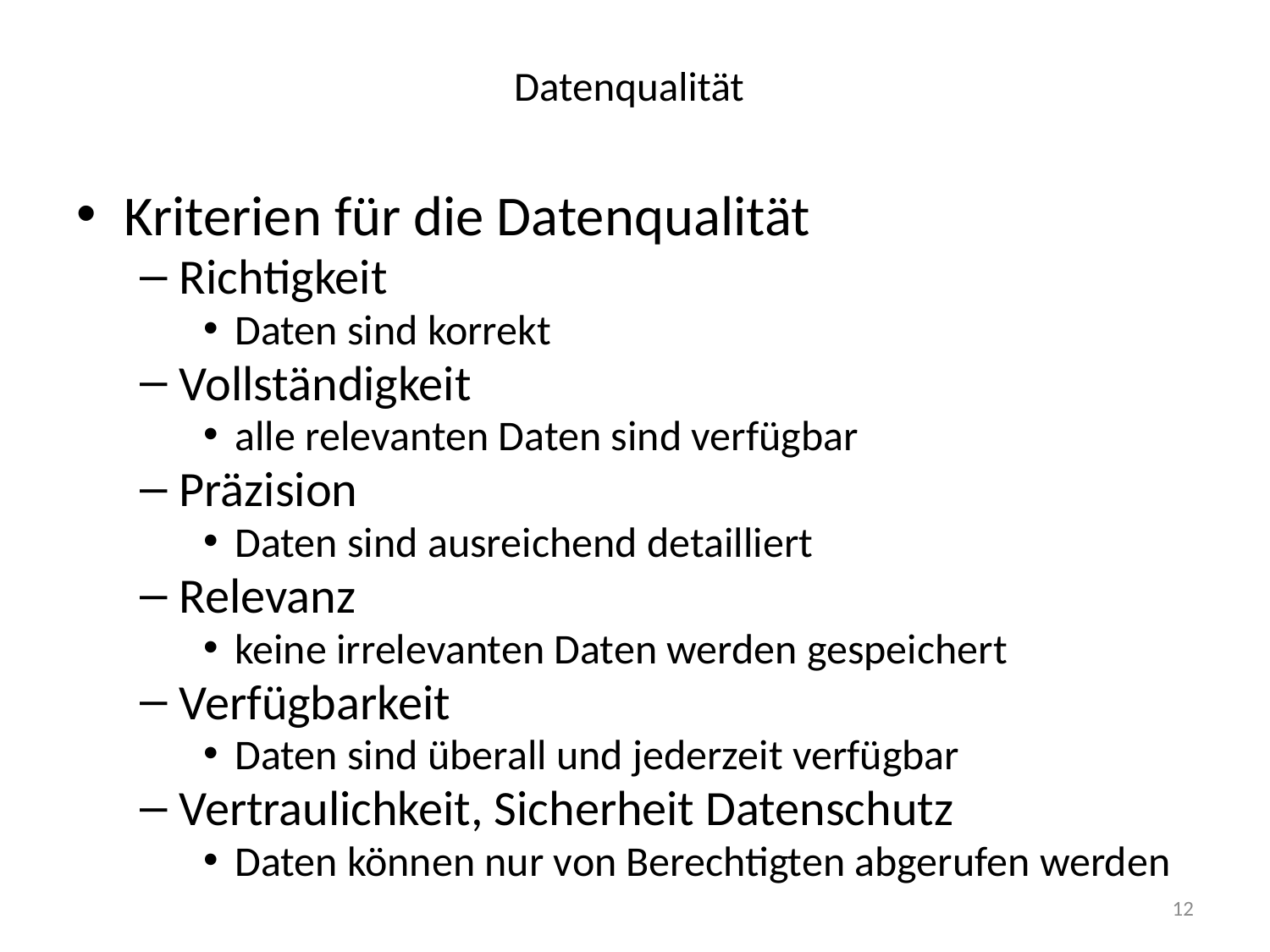

# Datenqualität
Kriterien für die Datenqualität
Richtigkeit
Daten sind korrekt
Vollständigkeit
alle relevanten Daten sind verfügbar
Präzision
Daten sind ausreichend detailliert
Relevanz
keine irrelevanten Daten werden gespeichert
Verfügbarkeit
Daten sind überall und jederzeit verfügbar
Vertraulichkeit, Sicherheit Datenschutz
Daten können nur von Berechtigten abgerufen werden
12